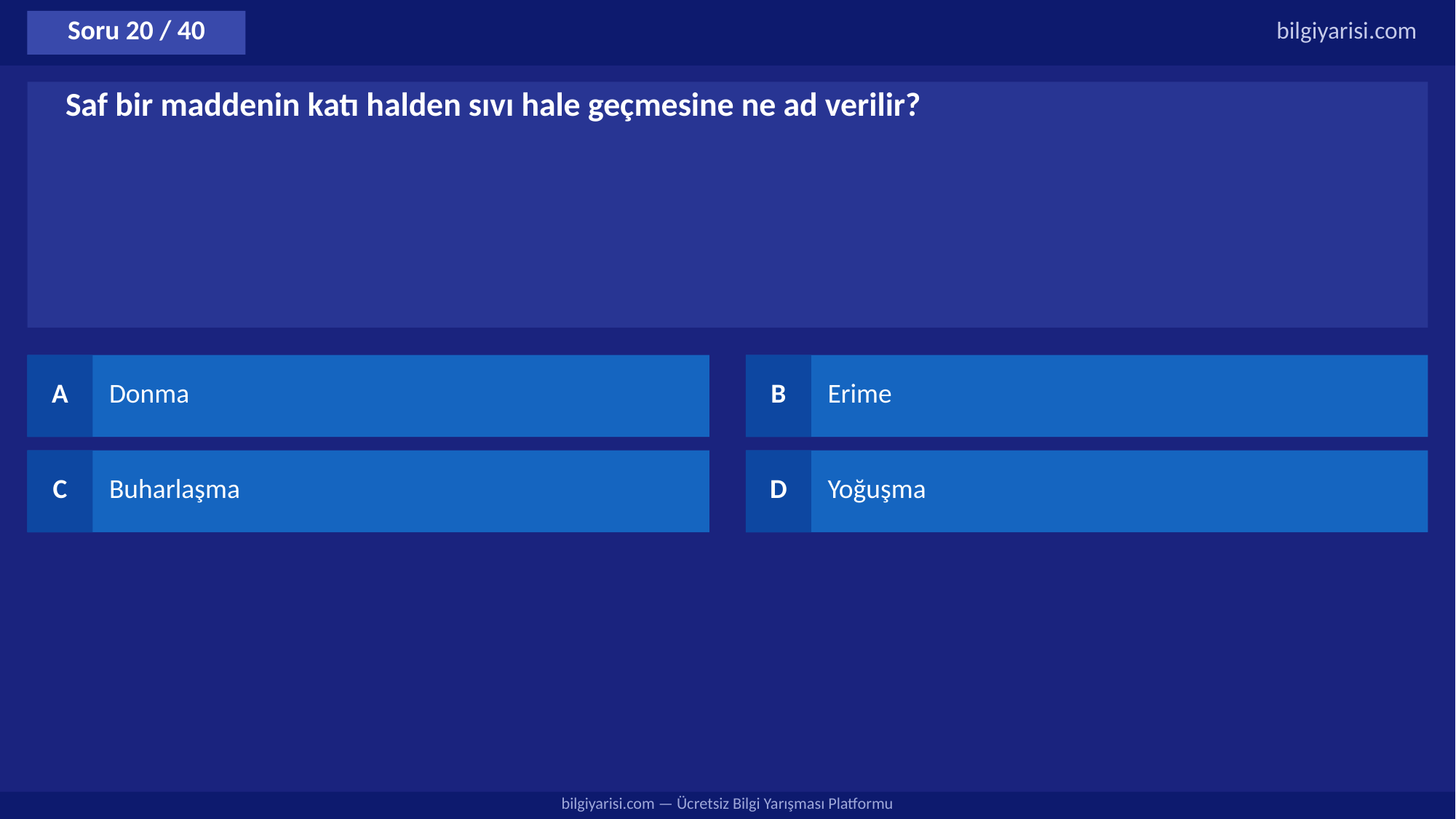

Soru 20 / 40
bilgiyarisi.com

Saf bir maddenin katı halden sıvı hale geçmesine ne ad verilir?

A
Donma

B
Erime

C
Buharlaşma

D
Yoğuşma
bilgiyarisi.com — Ücretsiz Bilgi Yarışması Platformu